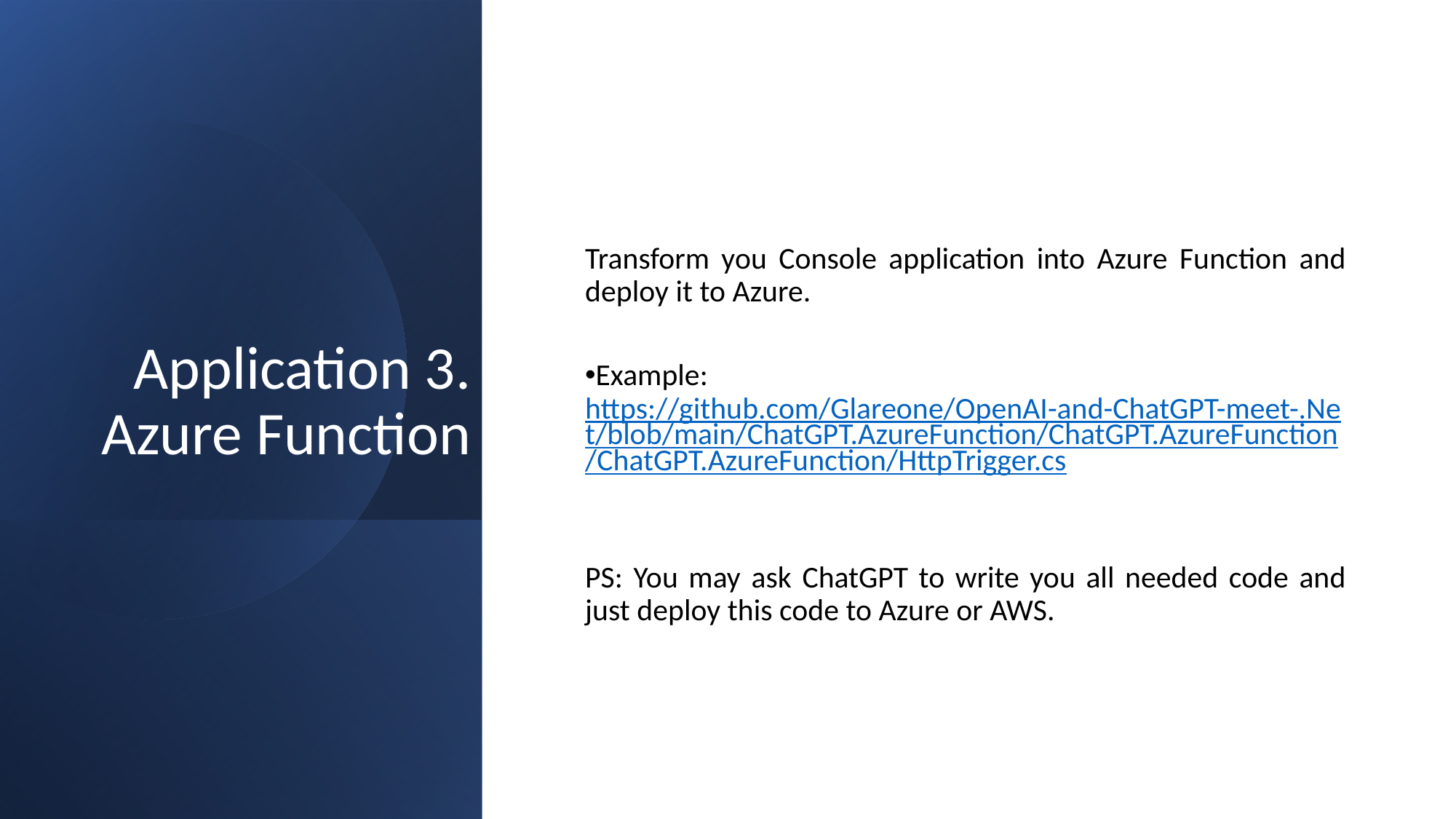

# Application 3. Azure Function
Transform you Console application into Azure Function and deploy it to Azure.

Example: https://github.com/Glareone/OpenAI-and-ChatGPT-meet-.Net/blob/main/ChatGPT.AzureFunction/ChatGPT.AzureFunction/ChatGPT.AzureFunction/HttpTrigger.cs

PS: You may ask ChatGPT to write you all needed code and just deploy this code to Azure or AWS.